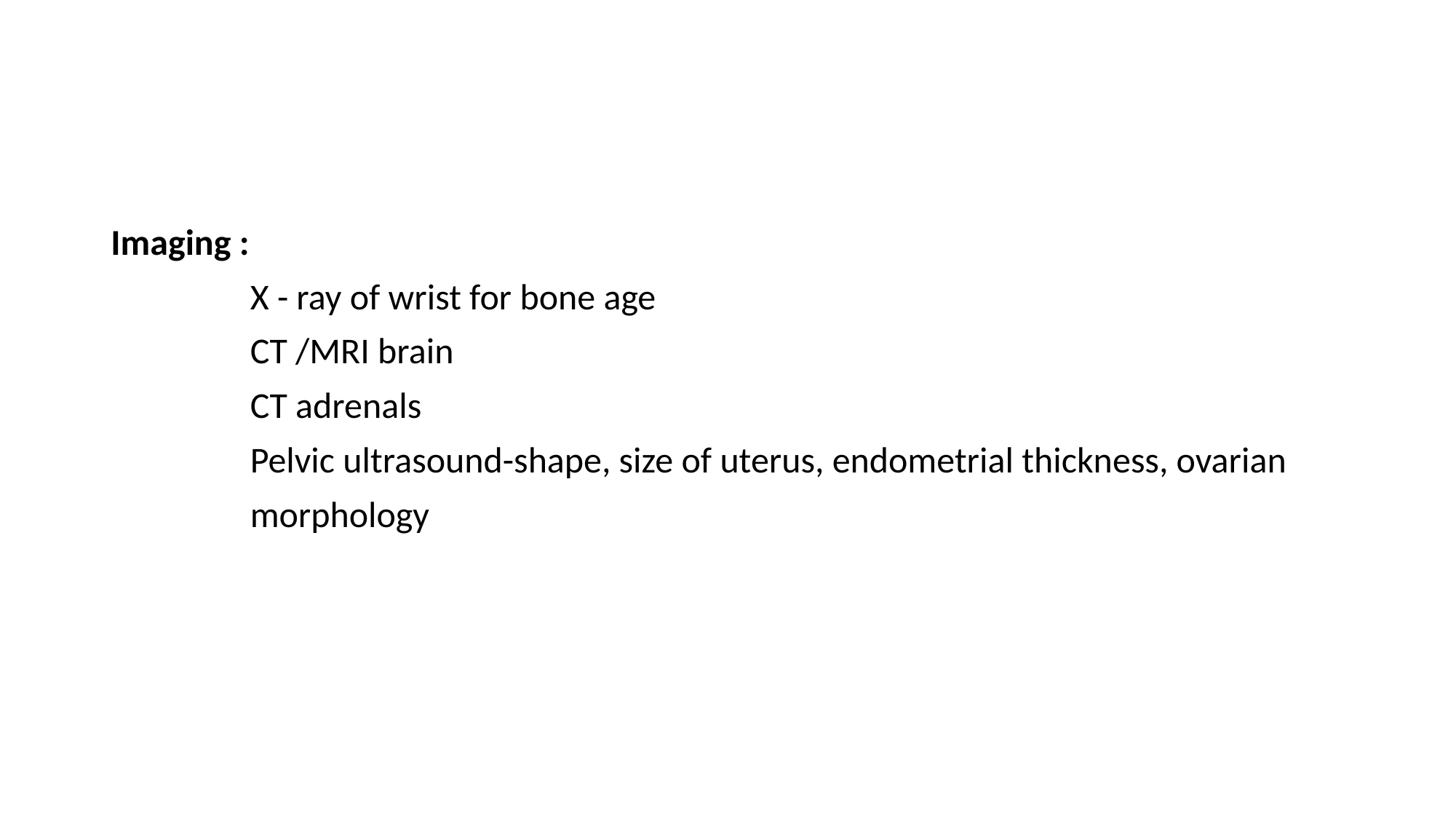

#
Imaging :
                 X - ray of wrist for bone age
                 CT /MRI brain
                 CT adrenals
                 Pelvic ultrasound-shape, size of uterus, endometrial thickness, ovarian
                 morphology